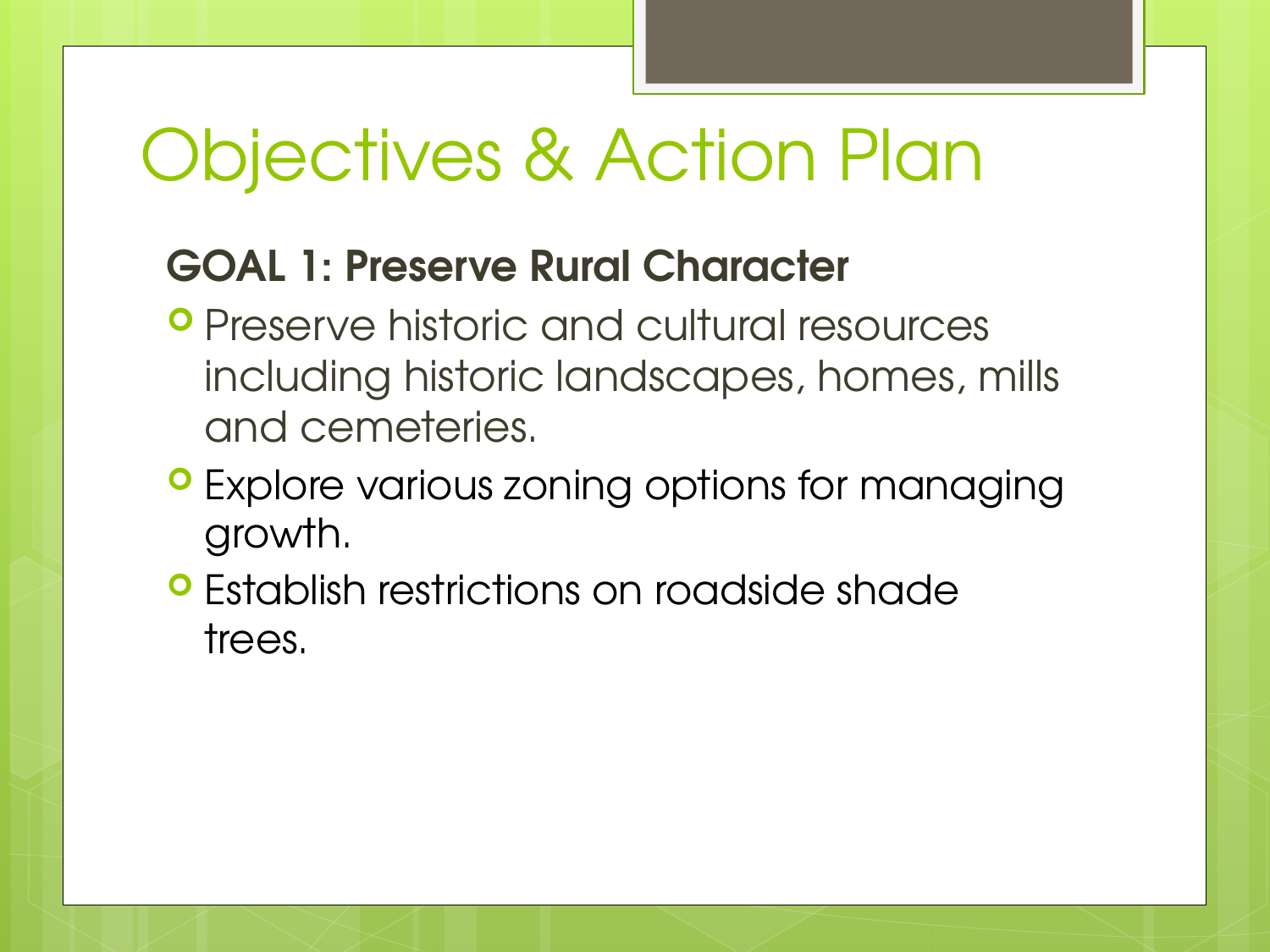

# Objectives & Action Plan
GOAL 1: Preserve Rural Character
Preserve historic and cultural resources including historic landscapes, homes, mills and cemeteries.
Explore various zoning options for managing growth.
Establish restrictions on roadside shade trees.